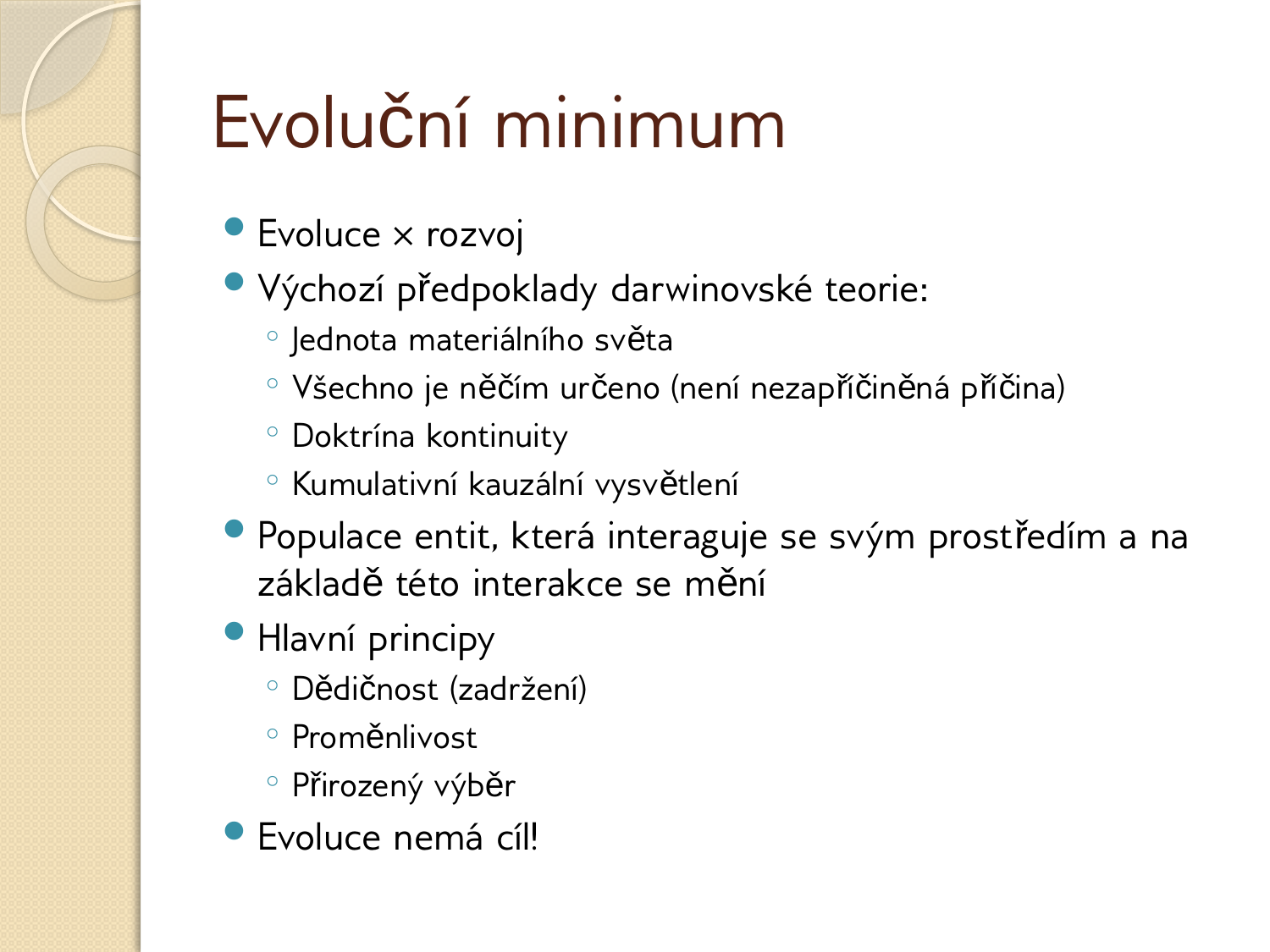

# Evoluční minimum
Evoluce × rozvoj
Výchozí předpoklady darwinovské teorie:
Jednota materiálního světa
Všechno je něčím určeno (není nezapříčiněná příčina)
Doktrína kontinuity
Kumulativní kauzální vysvětlení
Populace entit, která interaguje se svým prostředím a na základě této interakce se mění
Hlavní principy
Dědičnost (zadržení)
Proměnlivost
Přirozený výběr
Evoluce nemá cíl!